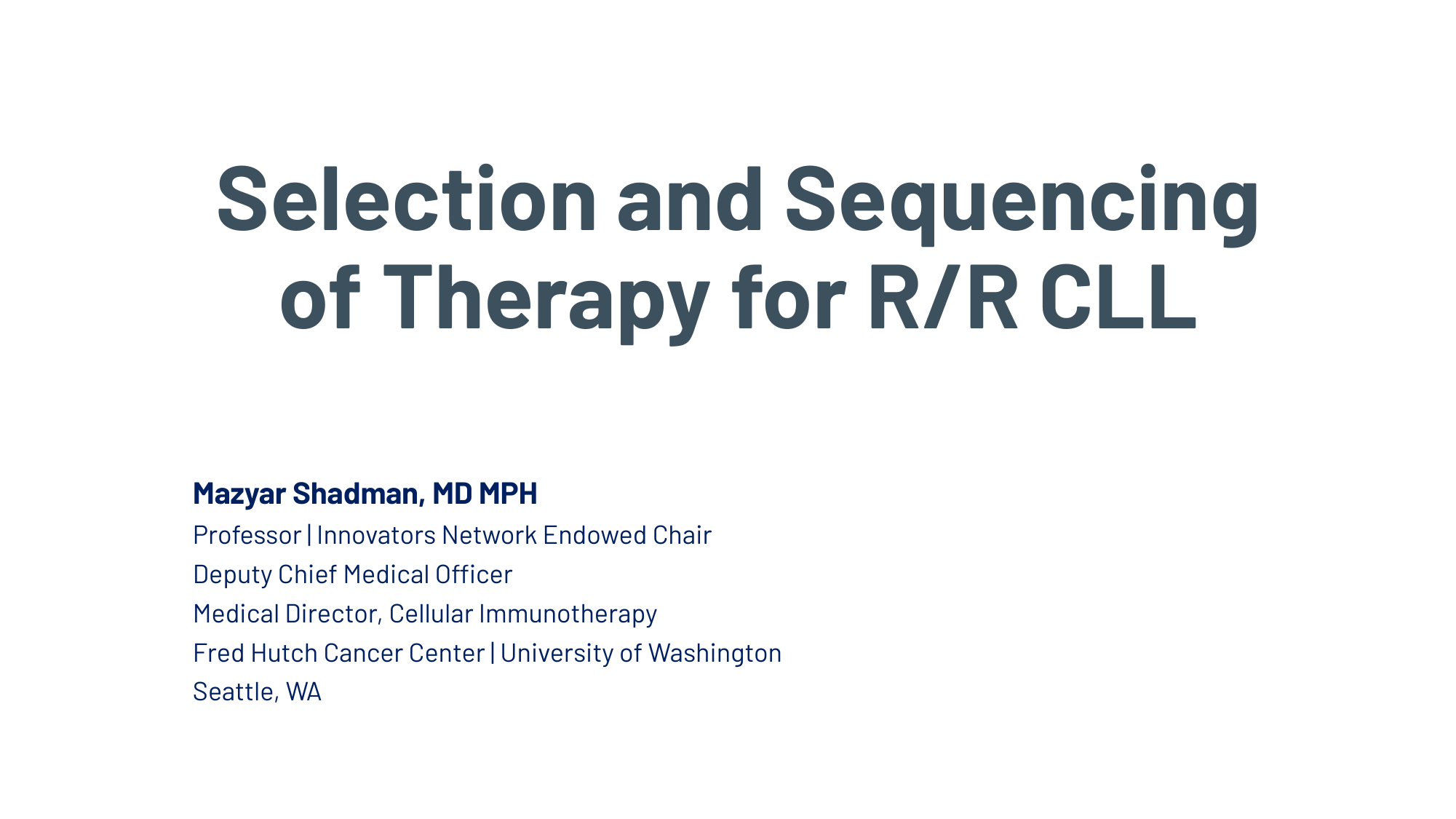

# Selection and Sequencing of Therapy for R/R CLL

Mazyar Shadman, MD MPH
Professor | Innovators Network Endowed Chair
Deputy Chief Medical Officer
Medical Director, Cellular Immunotherapy
Fred Hutch Cancer Center | University of Washington
Seattle, WA